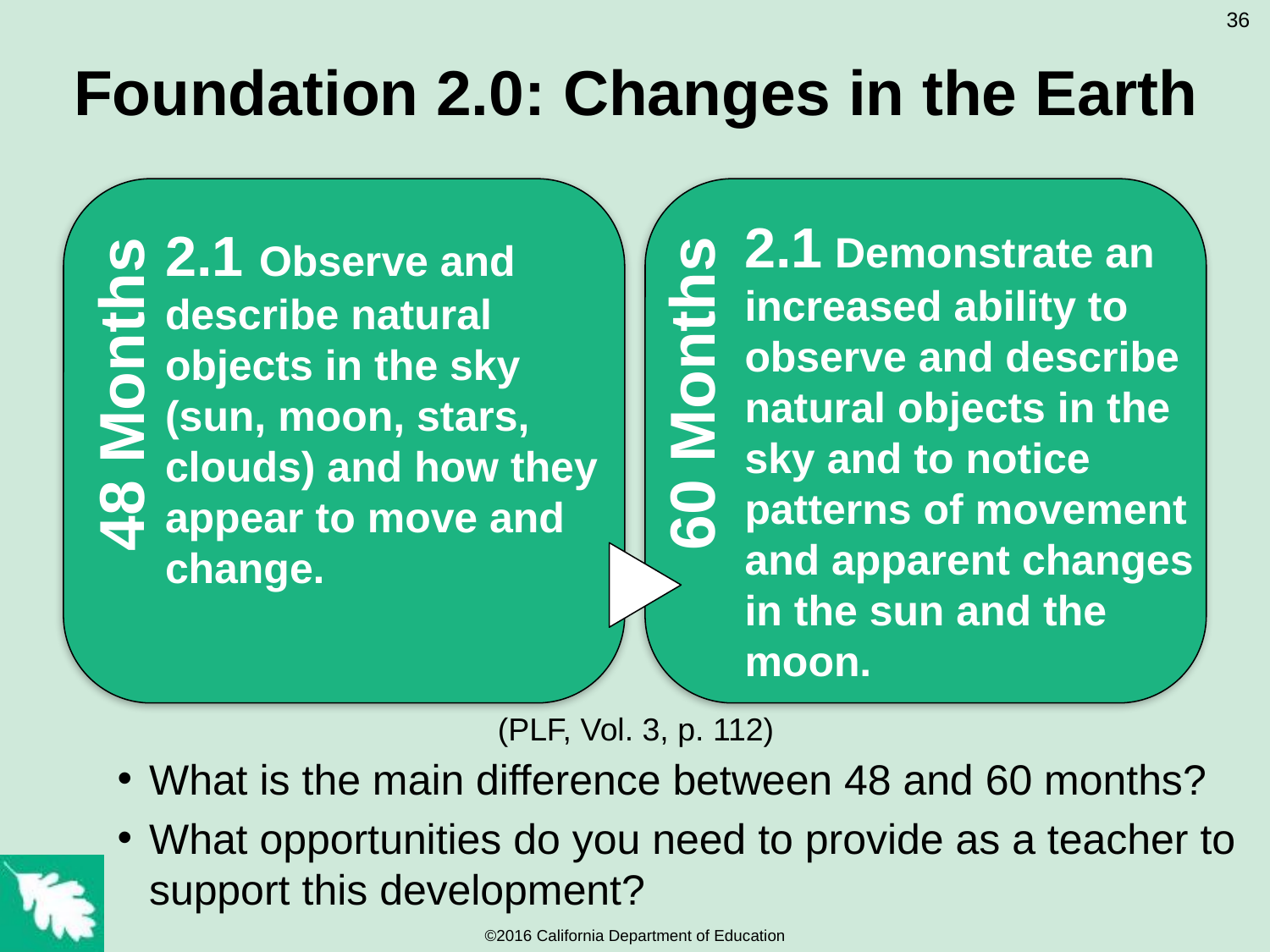

# Foundation 2.0: Changes in the Earth
36

2.1 Demonstrate an increased ability to observe and describe natural objects in the sky and to notice patterns of movement and apparent changes in the sun and the moon.

2.1 Observe and describe natural objects in the sky (sun, moon, stars, clouds) and how they appear to move and change.

48 Months
60 Months

(PLF, Vol. 3, p. 112)
What is the main difference between 48 and 60 months?
What opportunities do you need to provide as a teacher to support this development?